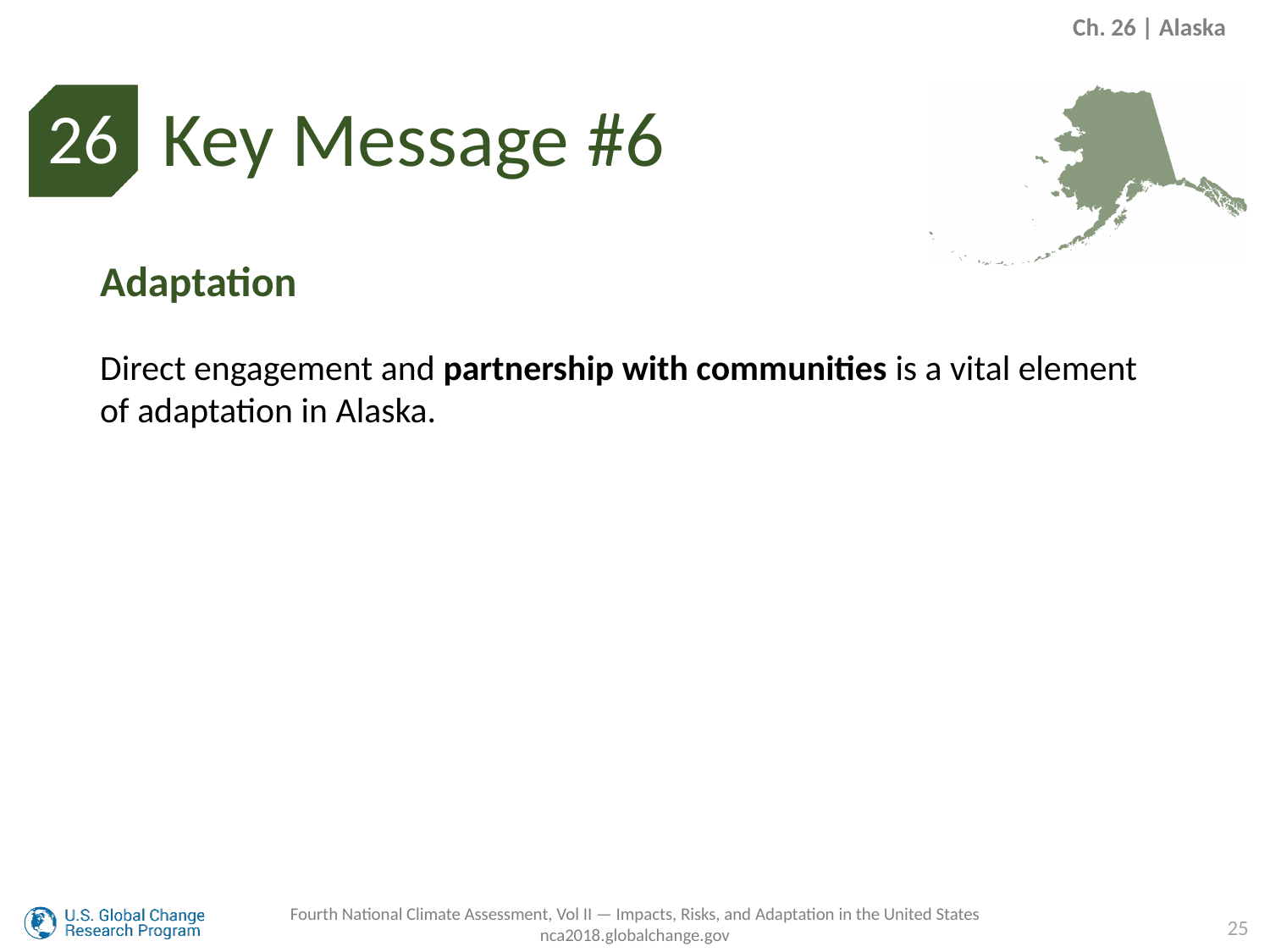

Ch. 26 | Alaska
Key Message #6
26
Adaptation
Direct engagement and partnership with communities is a vital element of adaptation in Alaska.